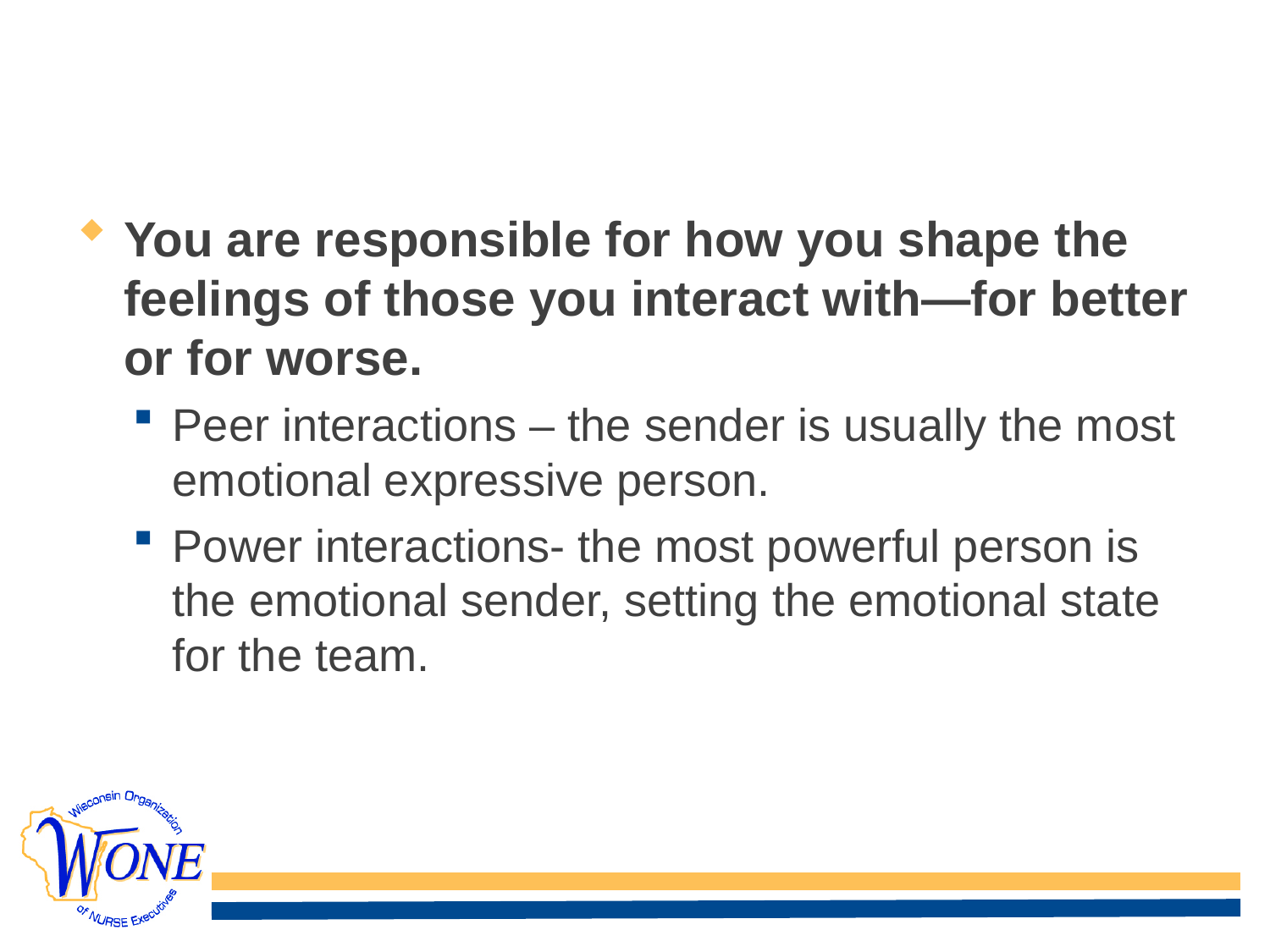

# Relationship Management
You are responsible for how you shape the feelings of those you interact with—for better or for worse.
Peer interactions – the sender is usually the most emotional expressive person.
Power interactions- the most powerful person is the emotional sender, setting the emotional state for the team.